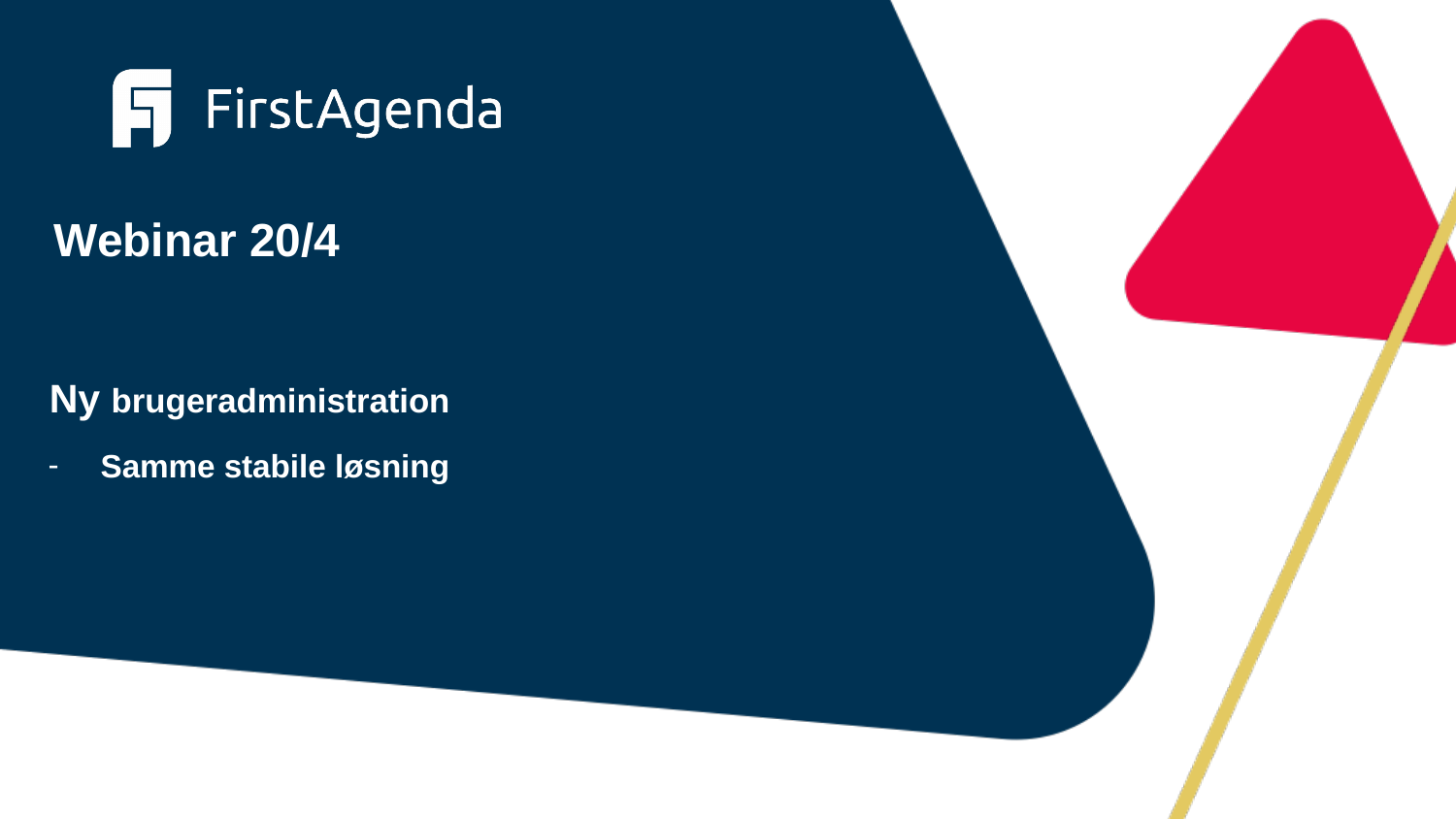

Webinar 20/4
# Ny brugeradministration
Samme stabile løsning